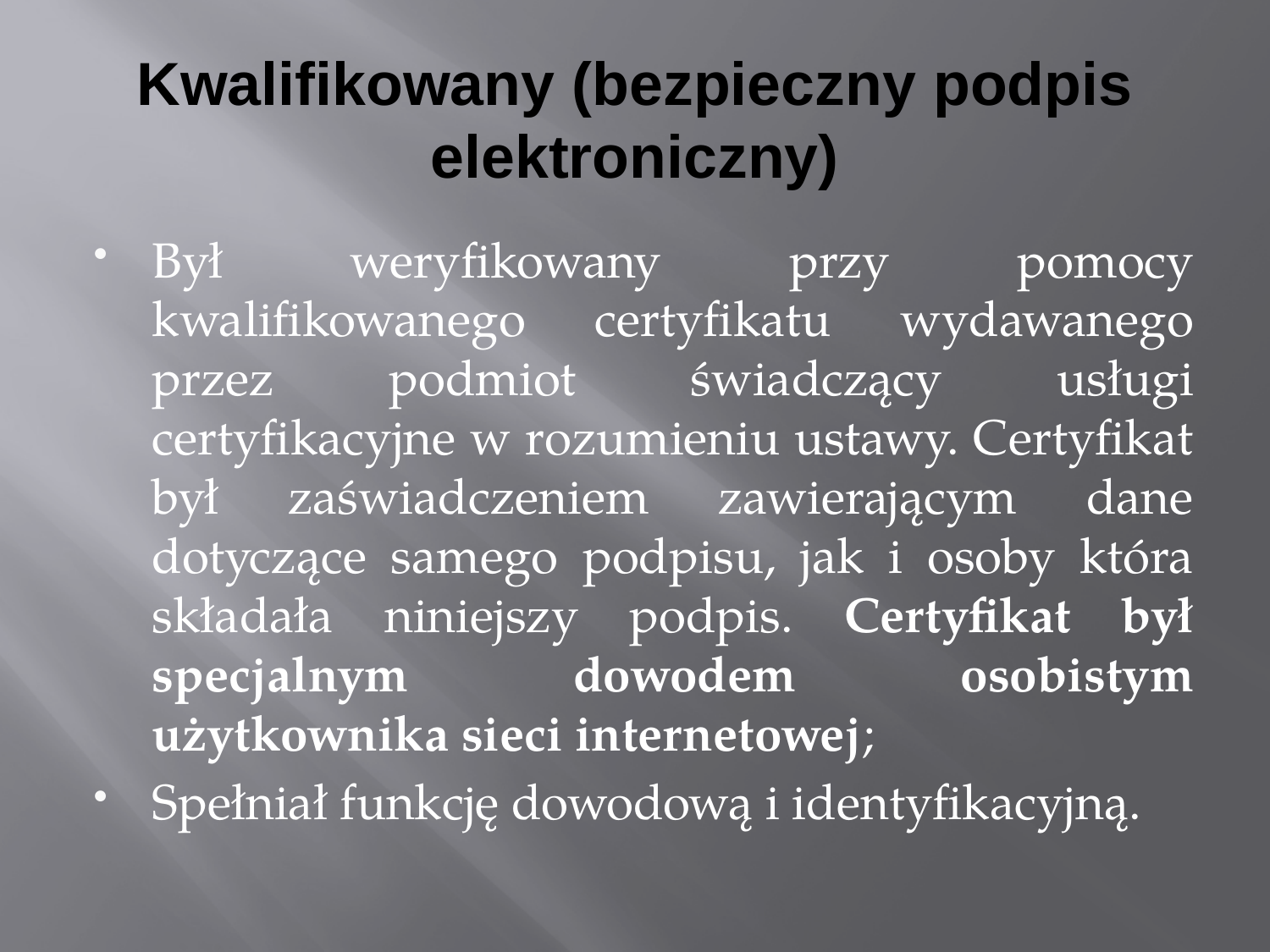

# Kwalifikowany (bezpieczny podpis elektroniczny)
Był weryfikowany przy pomocy kwalifikowanego certyfikatu wydawanego przez podmiot świadczący usługi certyfikacyjne w rozumieniu ustawy. Certyfikat był zaświadczeniem zawierającym dane dotyczące samego podpisu, jak i osoby która składała niniejszy podpis. Certyfikat był specjalnym dowodem osobistym użytkownika sieci internetowej;
Spełniał funkcję dowodową i identyfikacyjną.